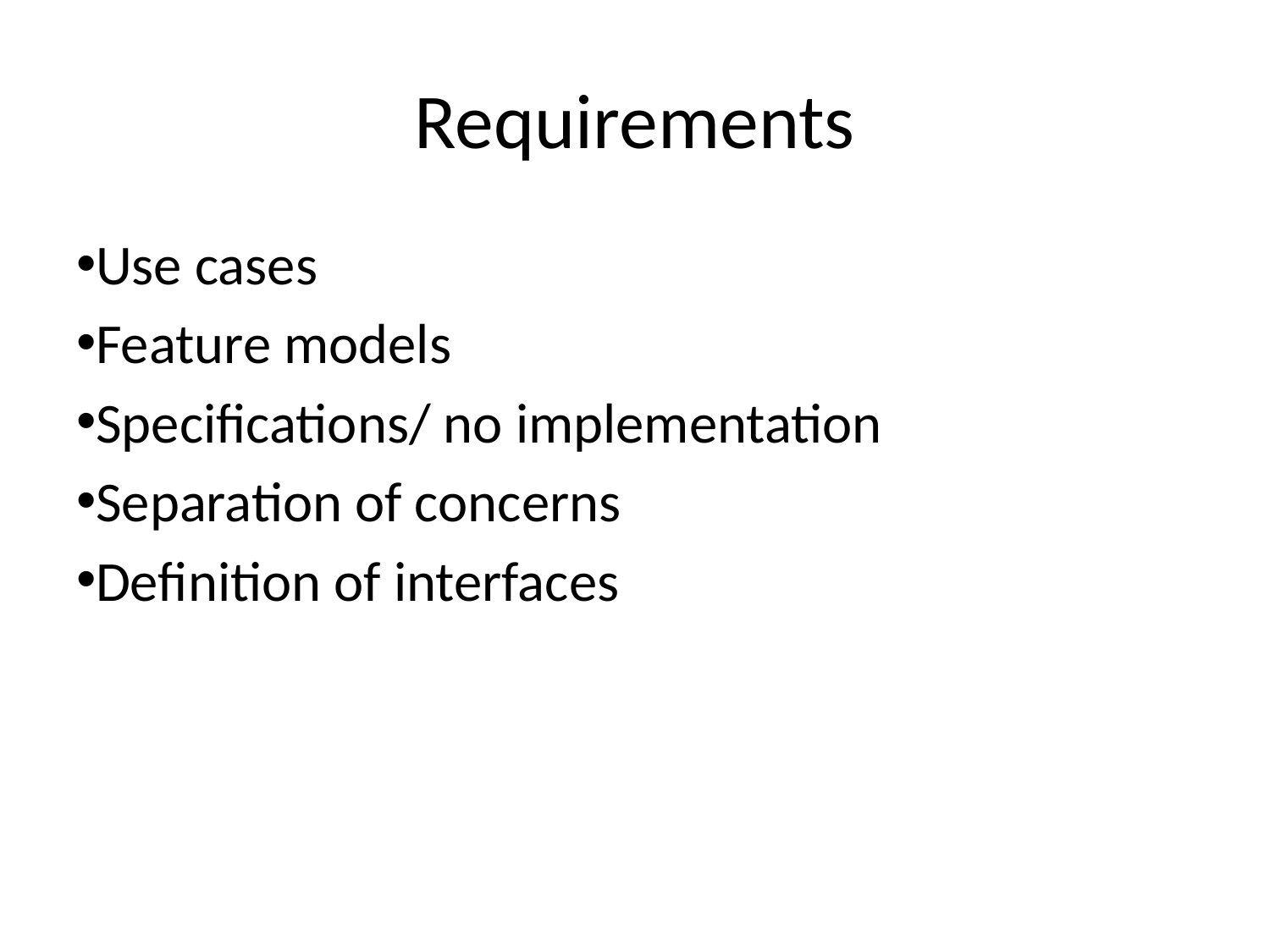

# Requirements
Use cases
Feature models
Specifications/ no implementation
Separation of concerns
Definition of interfaces